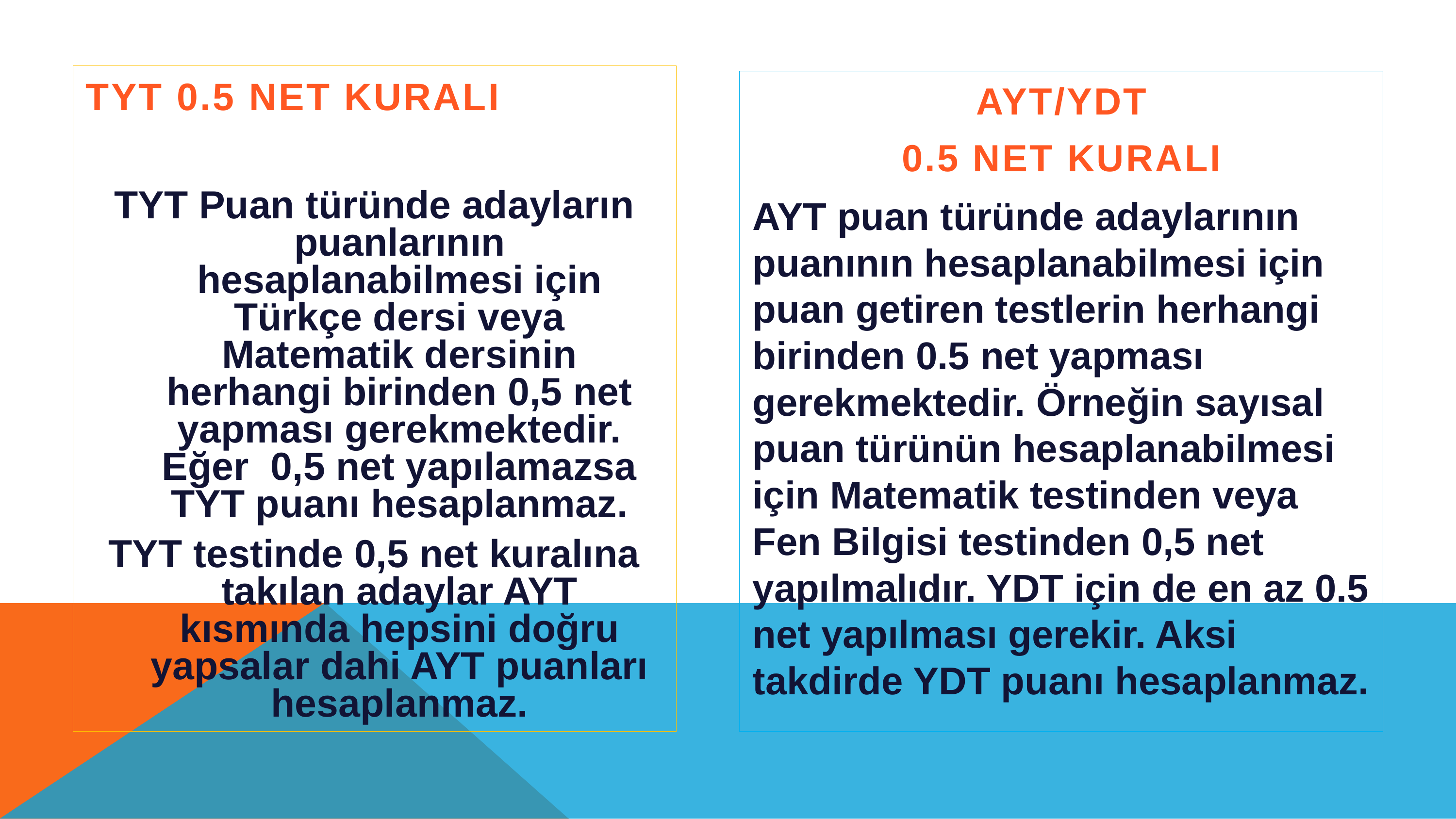

TYT 0.5 NET KURALI

TYT Puan türünde adayların puanlarının hesaplanabilmesi için Türkçe dersi veya Matematik dersinin herhangi birinden 0,5 net yapması gerekmektedir. Eğer  0,5 net yapılamazsa TYT puanı hesaplanmaz.
TYT testinde 0,5 net kuralına takılan adaylar AYT kısmında hepsini doğru yapsalar dahi AYT puanları hesaplanmaz.

AYT/YDT
0.5 NET KURALI
AYT puan türünde adaylarının puanının hesaplanabilmesi için puan getiren testlerin herhangi birinden 0.5 net yapması gerekmektedir. Örneğin sayısal puan türünün hesaplanabilmesi için Matematik testinden veya Fen Bilgisi testinden 0,5 net yapılmalıdır. YDT için de en az 0.5 net yapılması gerekir. Aksi takdirde YDT puanı hesaplanmaz.